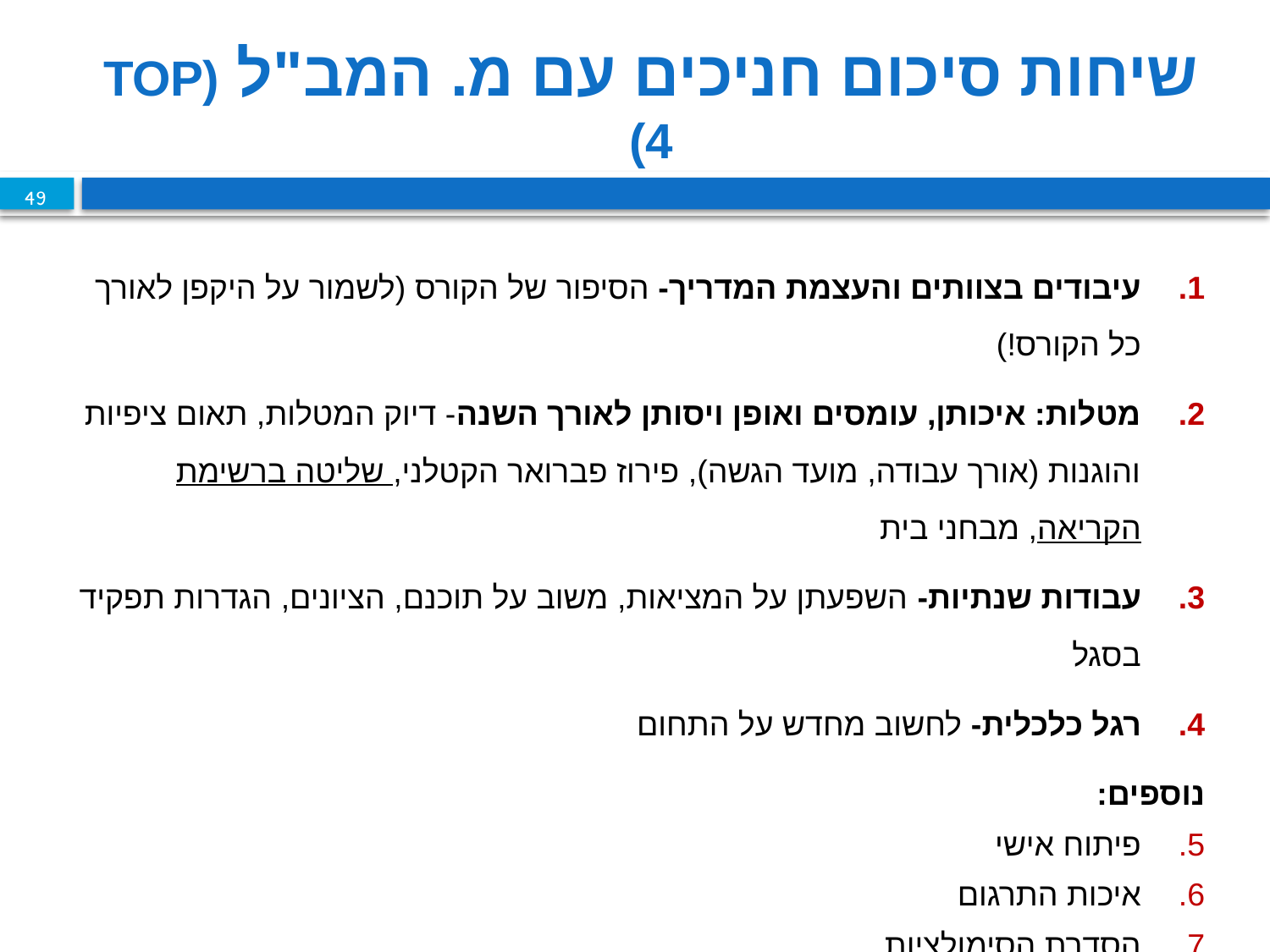

# שיחות סיכום חניכים עם מ. המב"ל (TOP 4)
49
עיבודים בצוותים והעצמת המדריך- הסיפור של הקורס (לשמור על היקפן לאורך כל הקורס!)
מטלות: איכותן, עומסים ואופן ויסותן לאורך השנה- דיוק המטלות, תאום ציפיות והוגנות (אורך עבודה, מועד הגשה), פירוז פברואר הקטלני, שליטה ברשימת הקריאה, מבחני בית
עבודות שנתיות- השפעתן על המציאות, משוב על תוכנם, הציונים, הגדרות תפקיד בסגל
רגל כלכלית- לחשוב מחדש על התחום
נוספים:
פיתוח אישי
איכות התרגום
הסדרת הסימולציות
תפיסת הסיורים